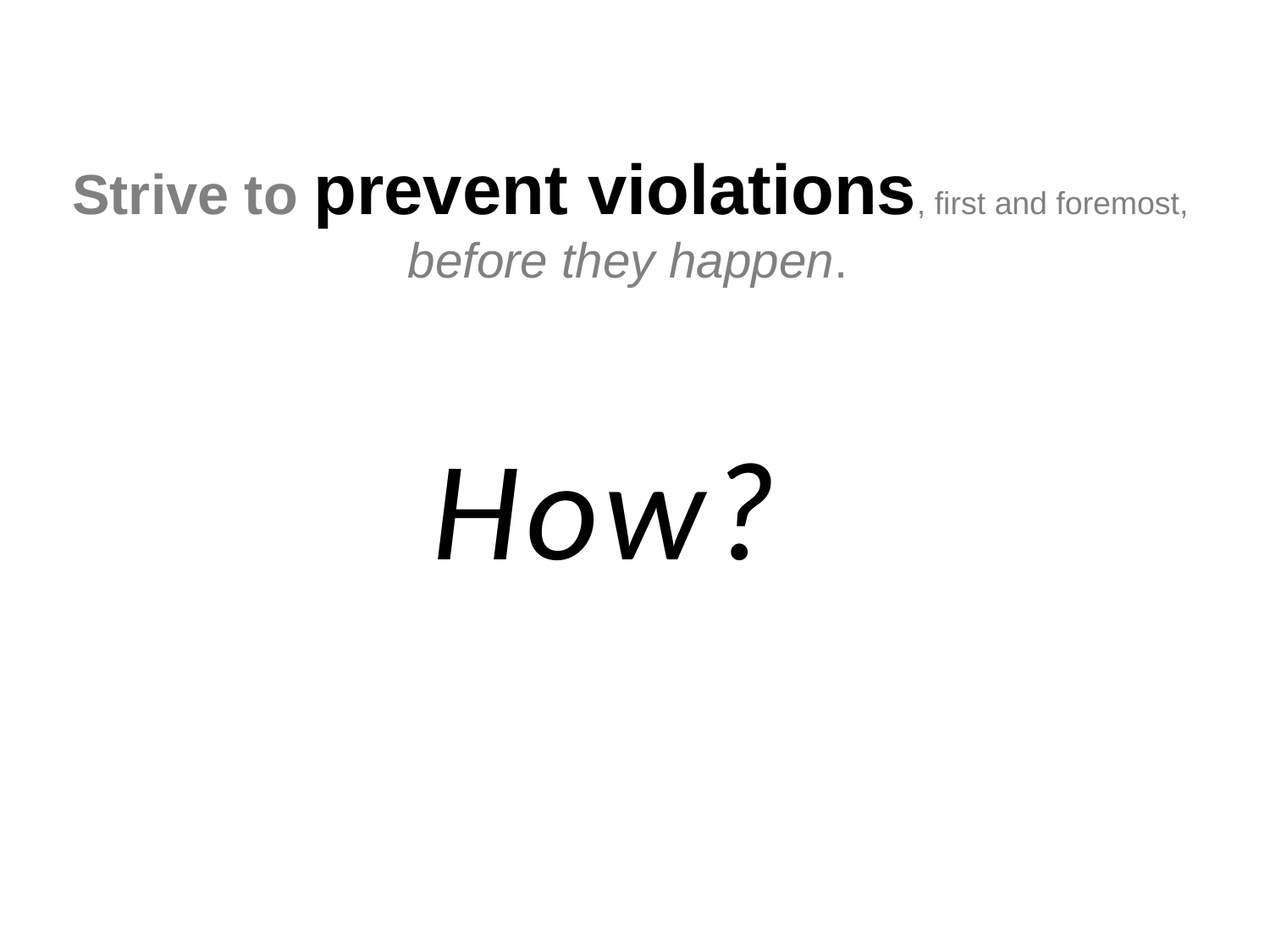

Strive to prevent violations, first and foremost,
before they happen.
How?
5